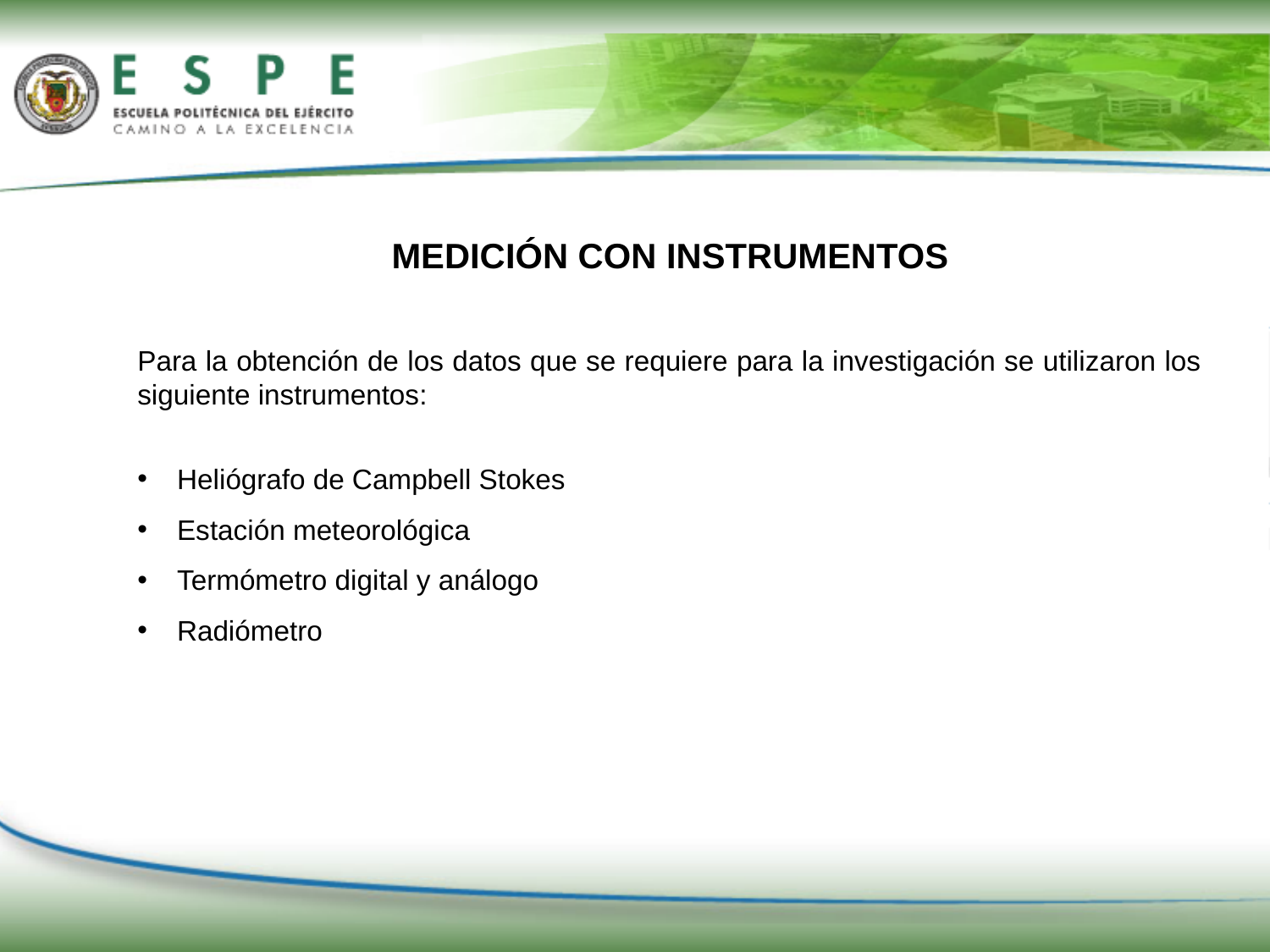

MEDICIÓN CON INSTRUMENTOS

Para la obtención de los datos que se requiere para la investigación se utilizaron los siguiente instrumentos:

Heliógrafo de Campbell Stokes
Estación meteorológica
Termómetro digital y análogo
Radiómetro